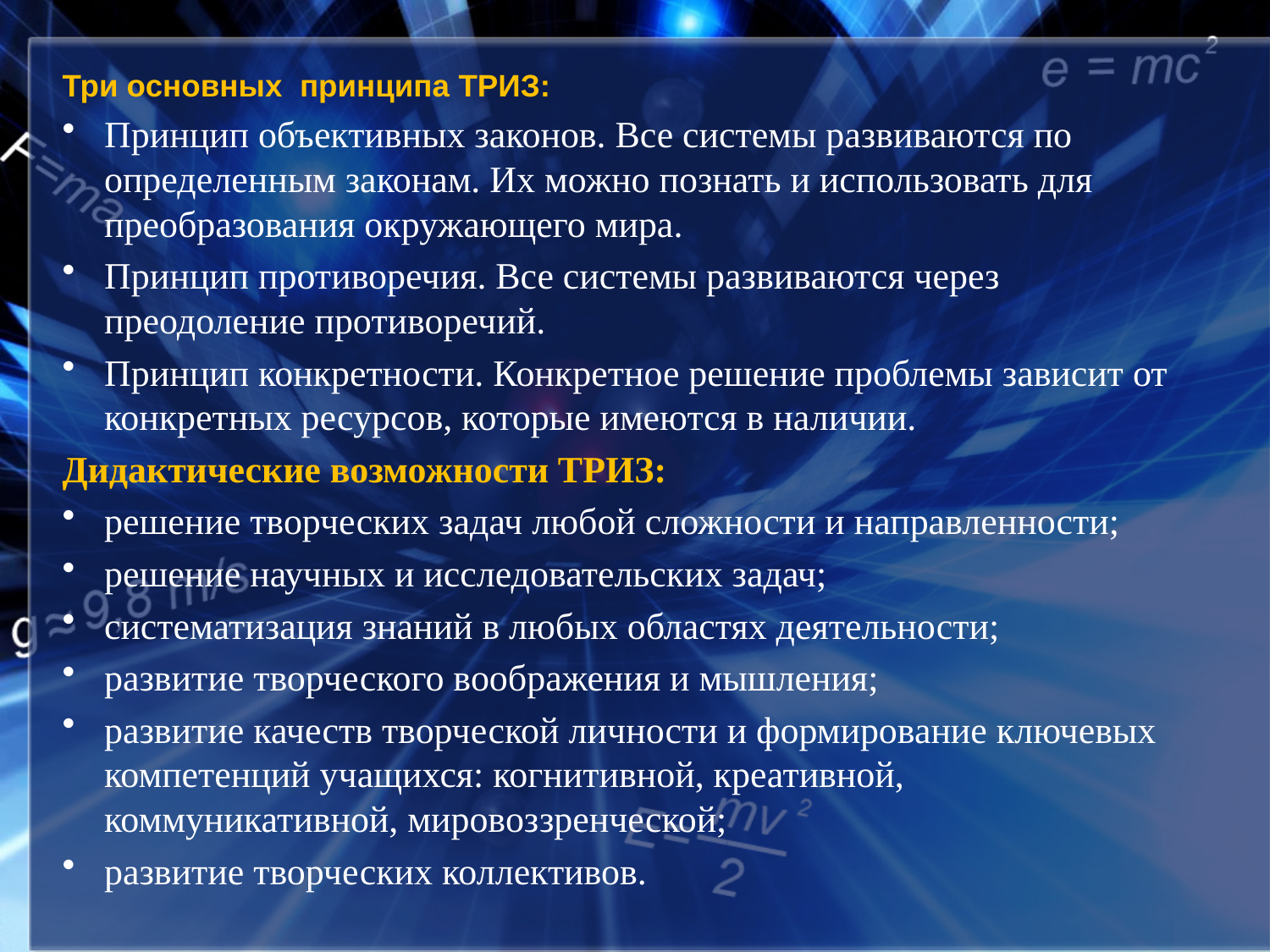

Три основных  принципа ТРИЗ:
Принцип объективных законов. Все системы развиваются по определенным законам. Их можно познать и использовать для преобразования окружающего мира.
Принцип противоречия. Все системы развиваются через преодоление противоречий.
Принцип конкретности. Конкретное решение проблемы зависит от конкретных ресурсов, которые имеются в наличии.
Дидактические возможности ТРИЗ:
решение творческих задач любой сложности и направленности;
решение научных и исследовательских задач;
систематизация знаний в любых областях деятельности;
развитие творческого воображения и мышления;
развитие качеств творческой личности и формирование ключевых компетенций учащихся: когнитивной, креативной, коммуникативной, мировоззренческой;
развитие творческих коллективов.